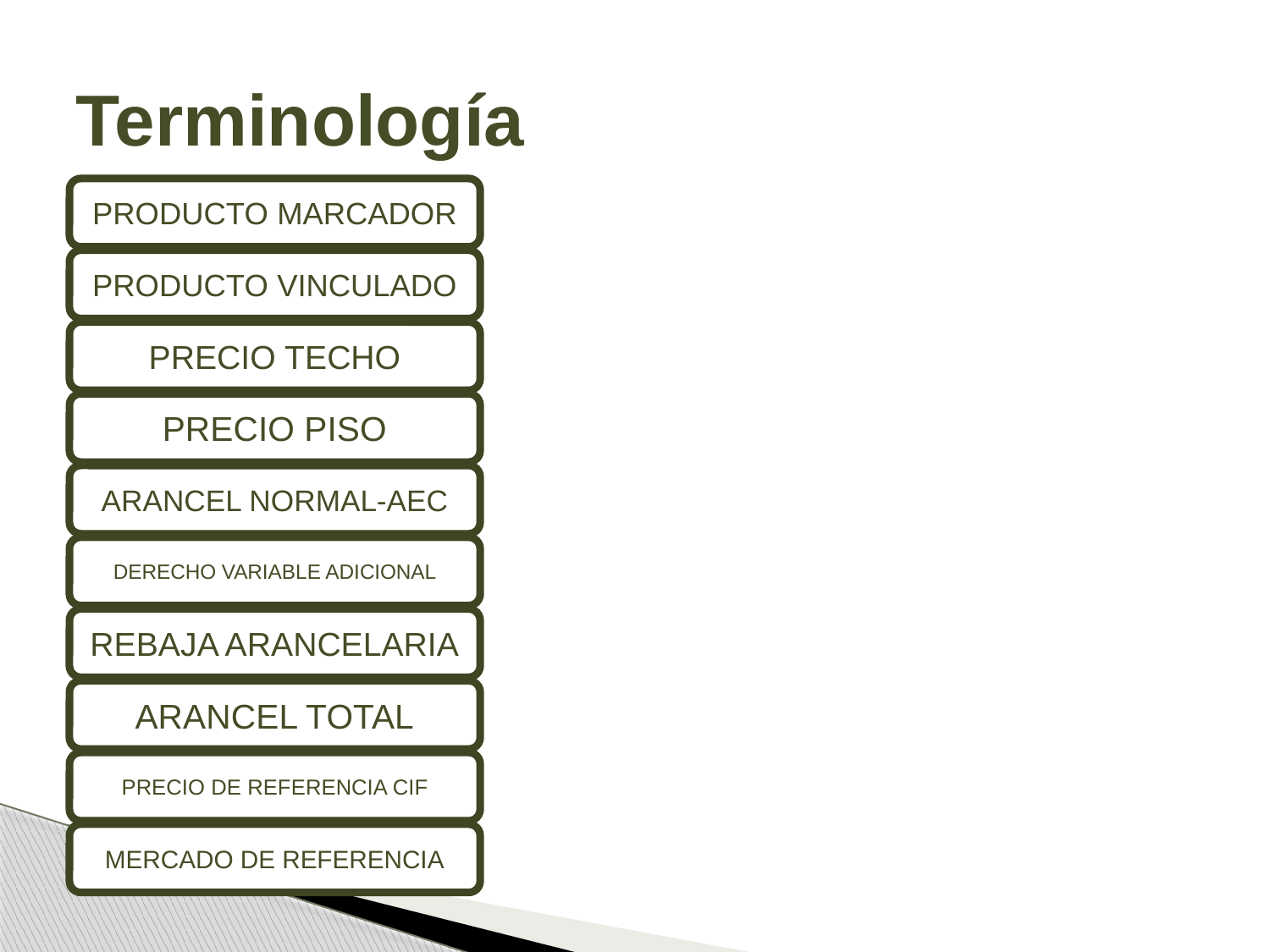

# Terminología
PRODUCTO MARCADOR
PRODUCTO VINCULADO
PRECIO TECHO
PRECIO PISO
ARANCEL NORMAL-AEC
DERECHO VARIABLE ADICIONAL
REBAJA ARANCELARIA
ARANCEL TOTAL
PRECIO DE REFERENCIA CIF
MERCADO DE REFERENCIA